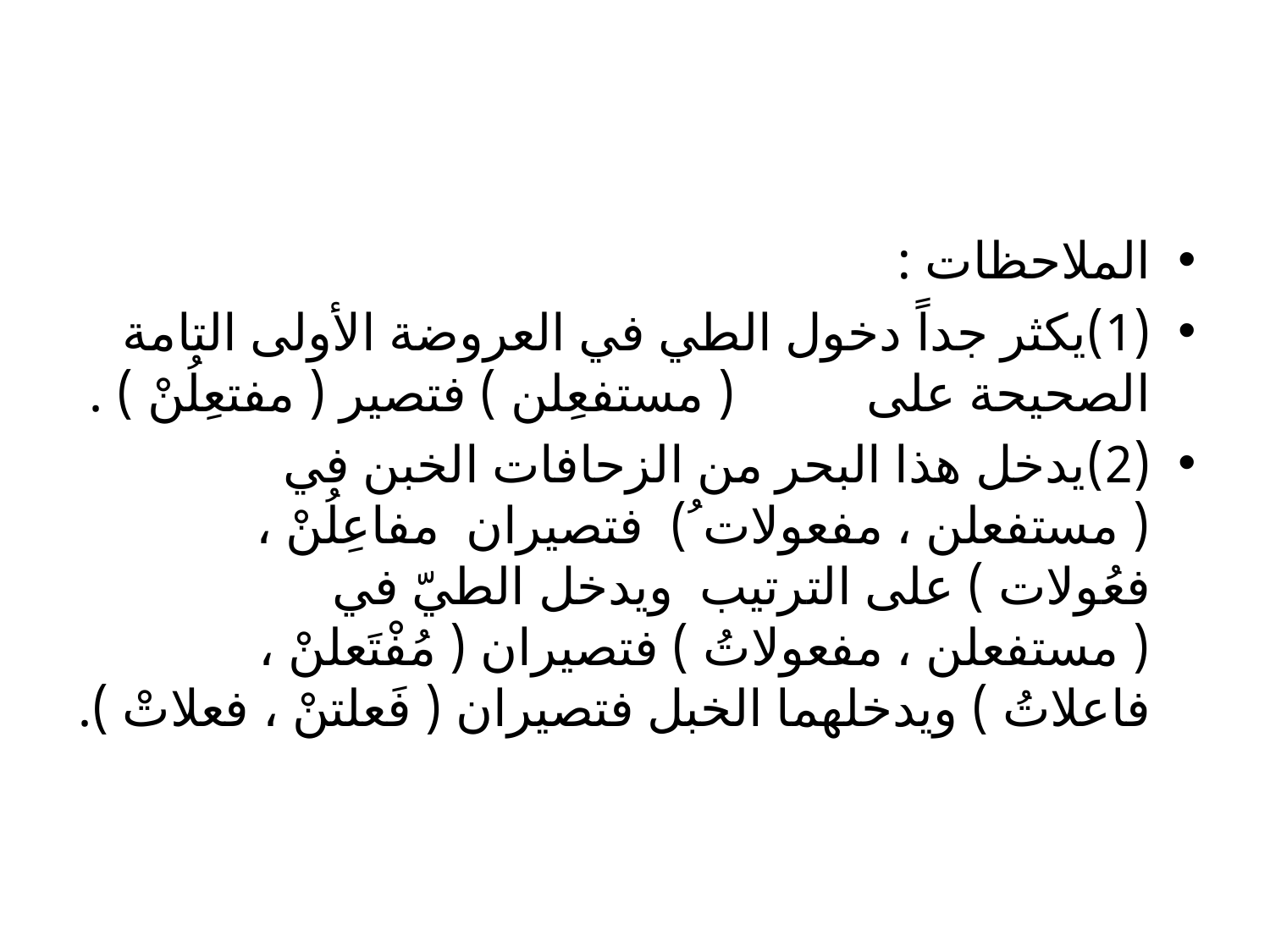

#
الملاحظات :
(1)	يكثر جداً دخول الطي في العروضة الأولى التامة الصحيحة على          ( مستفعِلن ) فتصير ( مفتعِلُنْ ) .
(2)	يدخل هذا البحر من الزحافات الخبن في ( مستفعلن ، مفعولات ُ)  فتصيران  مفاعِلُنْ ، فعُولات ) على الترتيب  ويدخل الطيّ في ( مستفعلن ، مفعولاتُ ) فتصيران ( مُفْتَعلنْ ، فاعلاتُ ) ويدخلهما الخبل فتصيران ( فَعلتنْ ، فعلاتْ ).